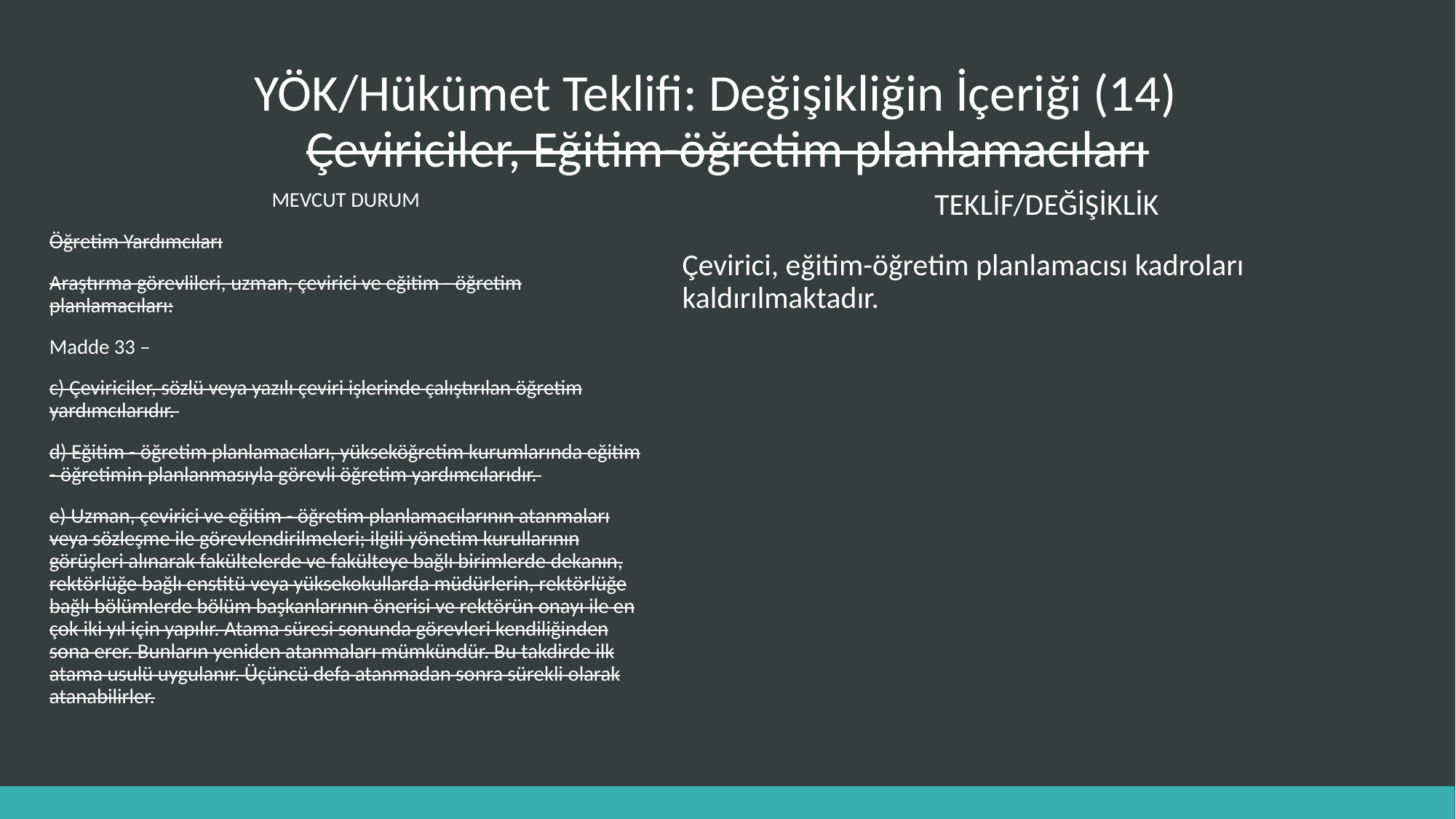

# YÖK/Hükümet Teklifi: Değişikliğin İçeriği (14) Çeviriciler, Eğitim-öğretim planlamacıları
TEKLİF/DEĞİŞİKLİK
Çevirici, eğitim-öğretim planlamacısı kadroları kaldırılmaktadır.

MEVCUT DURUM
Öğretim Yardımcıları
Araştırma görevlileri, uzman, çevirici ve eğitim - öğretim planlamacıları:
Madde 33 –
c) Çeviriciler, sözlü veya yazılı çeviri işlerinde çalıştırılan öğretim yardımcılarıdır.
d) Eğitim - öğretim planlamacıları, yükseköğretim kurumlarında eğitim - öğretimin planlanmasıyla görevli öğretim yardımcılarıdır.
e) Uzman, çevirici ve eğitim - öğretim planlamacılarının atanmaları veya sözleşme ile görevlendirilmeleri; ilgili yönetim kurullarının görüşleri alınarak fakültelerde ve fakülteye bağlı birimlerde dekanın, rektörlüğe bağlı enstitü veya yüksekokullarda müdürlerin, rektörlüğe bağlı bölümlerde bölüm başkanlarının önerisi ve rektörün onayı ile en çok iki yıl için yapılır. Atama süresi sonunda görevleri kendiliğinden sona erer. Bunların yeniden atanmaları mümkündür. Bu takdirde ilk atama usulü uygulanır. Üçüncü defa atanmadan sonra sürekli olarak atanabilirler.